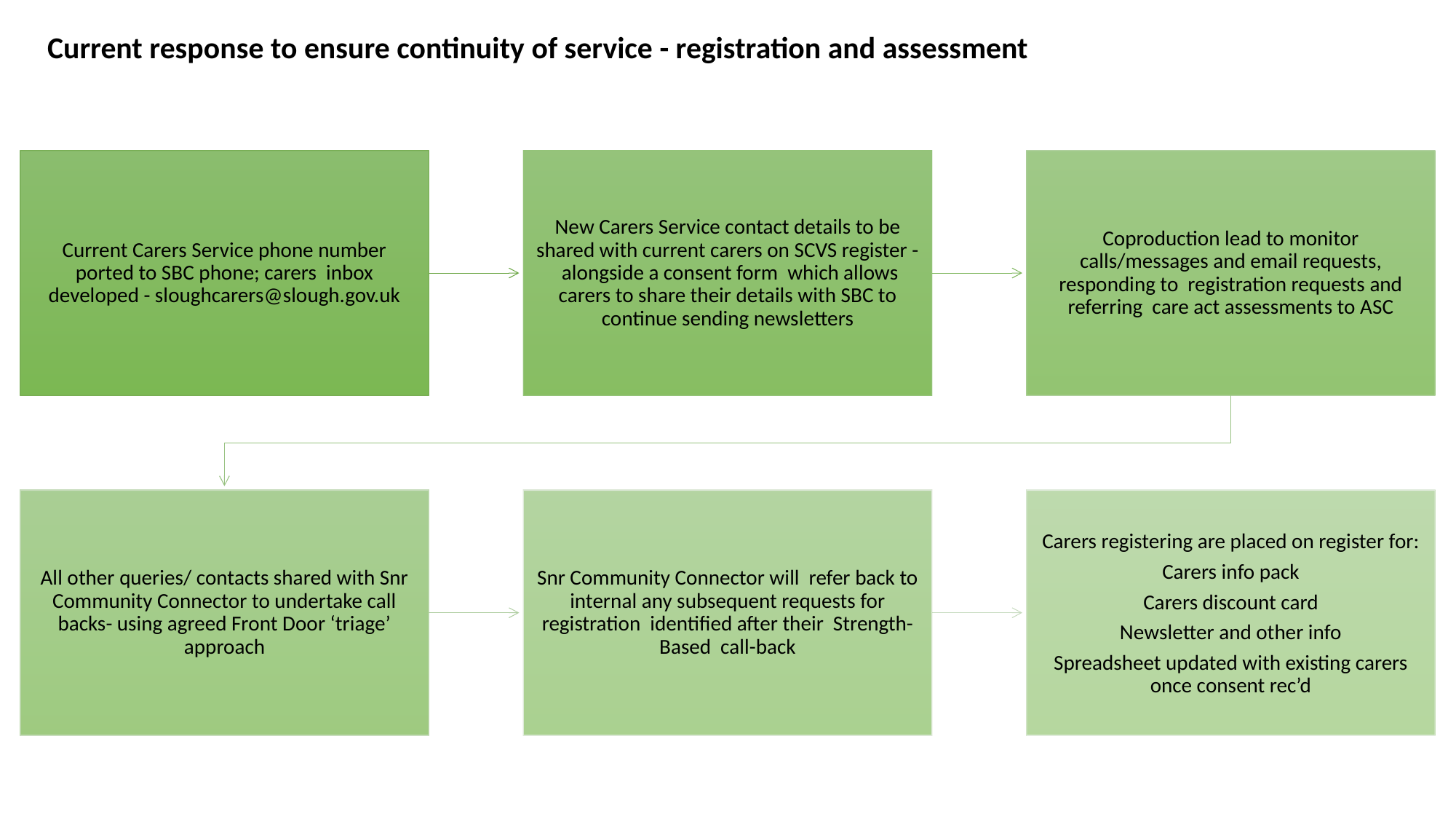

Current response to ensure continuity of service - registration and assessment

Current Carers Service phone number ported to SBC phone; carers  inbox developed - sloughcarers@slough.gov.uk

New Carers Service contact details to be shared with current carers on SCVS register -  alongside a consent form  which allows carers to share their details with SBC to continue sending newsletters

Coproduction lead to monitor calls/messages and email requests, responding to  registration requests and referring  care act assessments to ASC

All other queries/ contacts shared with Snr Community Connector to undertake call backs- using agreed Front Door ‘triage’ approach

Snr Community Connector will  refer back to internal any subsequent requests for registration  identified after their  Strength-Based  call-back

Carers registering are placed on register for:
Carers info pack
Carers discount card
Newsletter and other info
Spreadsheet updated with existing carers once consent rec’d